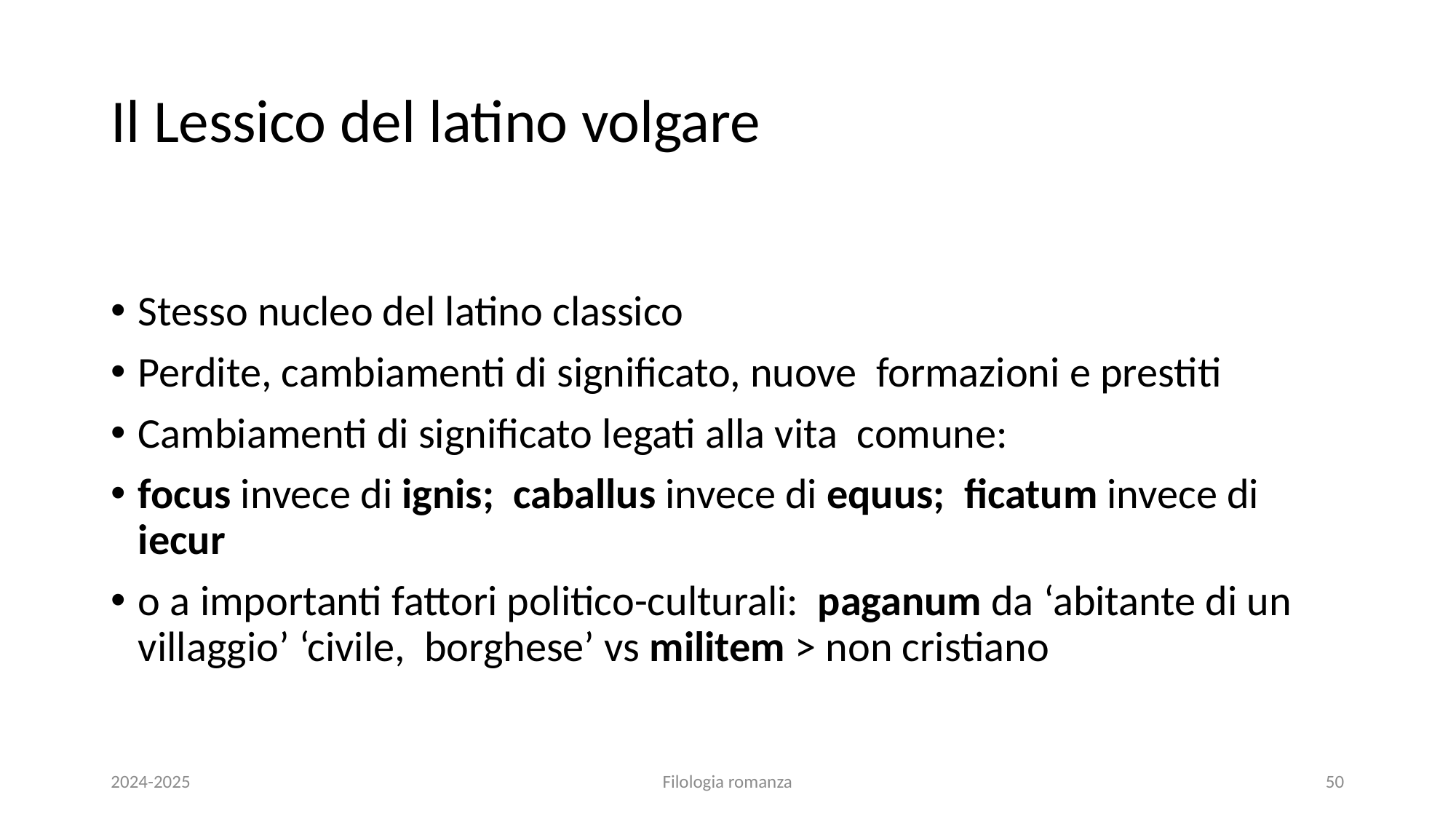

# Il Lessico del latino volgare

Stesso nucleo del latino classico
Perdite, cambiamenti di significato, nuove  formazioni e prestiti
Cambiamenti di significato legati alla vita  comune:
focus invece di ignis;  caballus invece di equus;  ficatum invece di iecur
o a importanti fattori politico-culturali:  paganum da ‘abitante di un villaggio’ ‘civile,  borghese’ vs militem > non cristiano

2024-2025
Filologia romanza
50